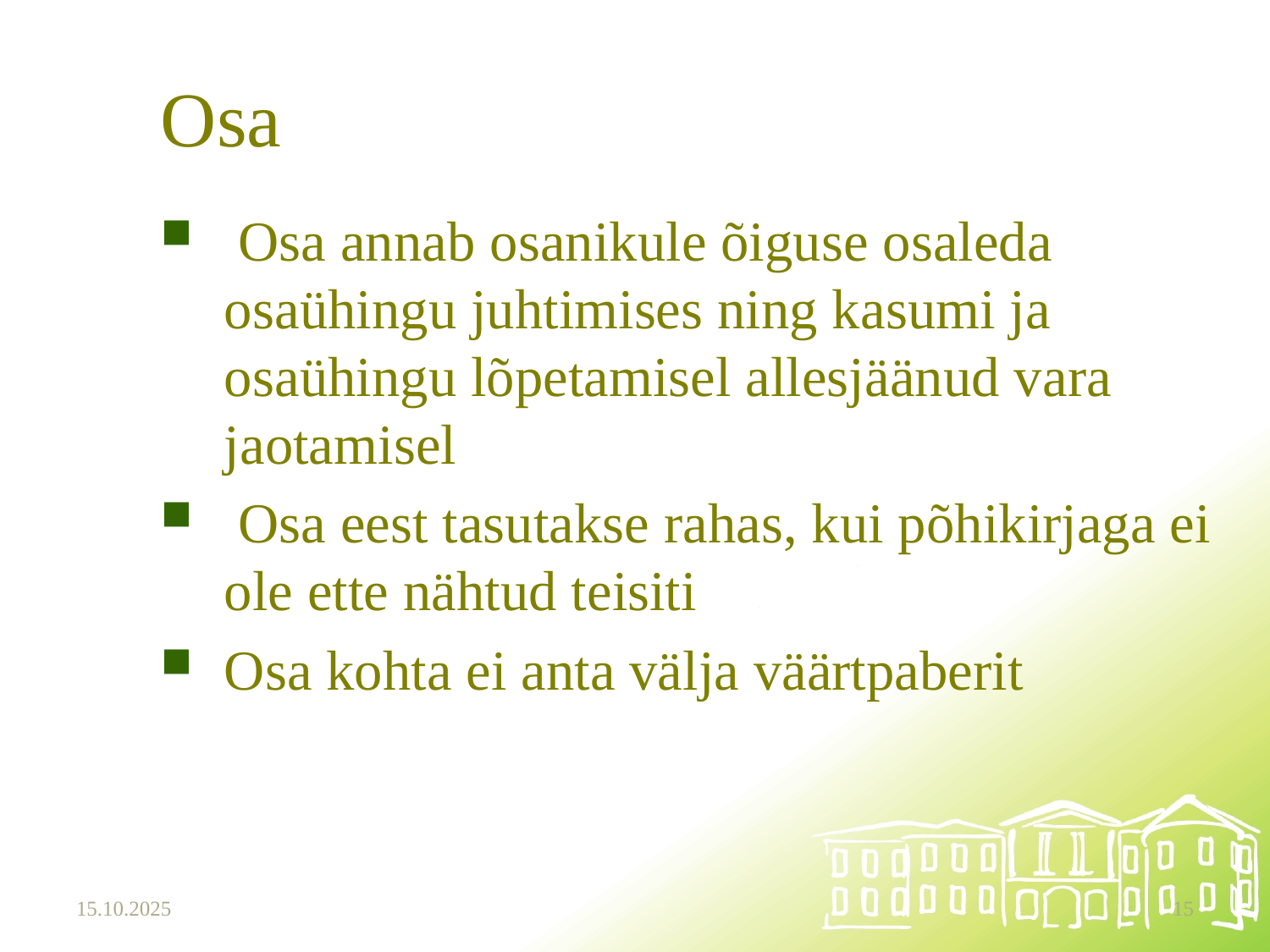

# Osa
 Osa annab osanikule õiguse osaleda osaühingu juhtimises ning kasumi ja osaühingu lõpetamisel allesjäänud vara jaotamisel
 Osa eest tasutakse rahas, kui põhikirjaga ei ole ette nähtud teisiti
Osa kohta ei anta välja väärtpaberit
15.10.2025

15